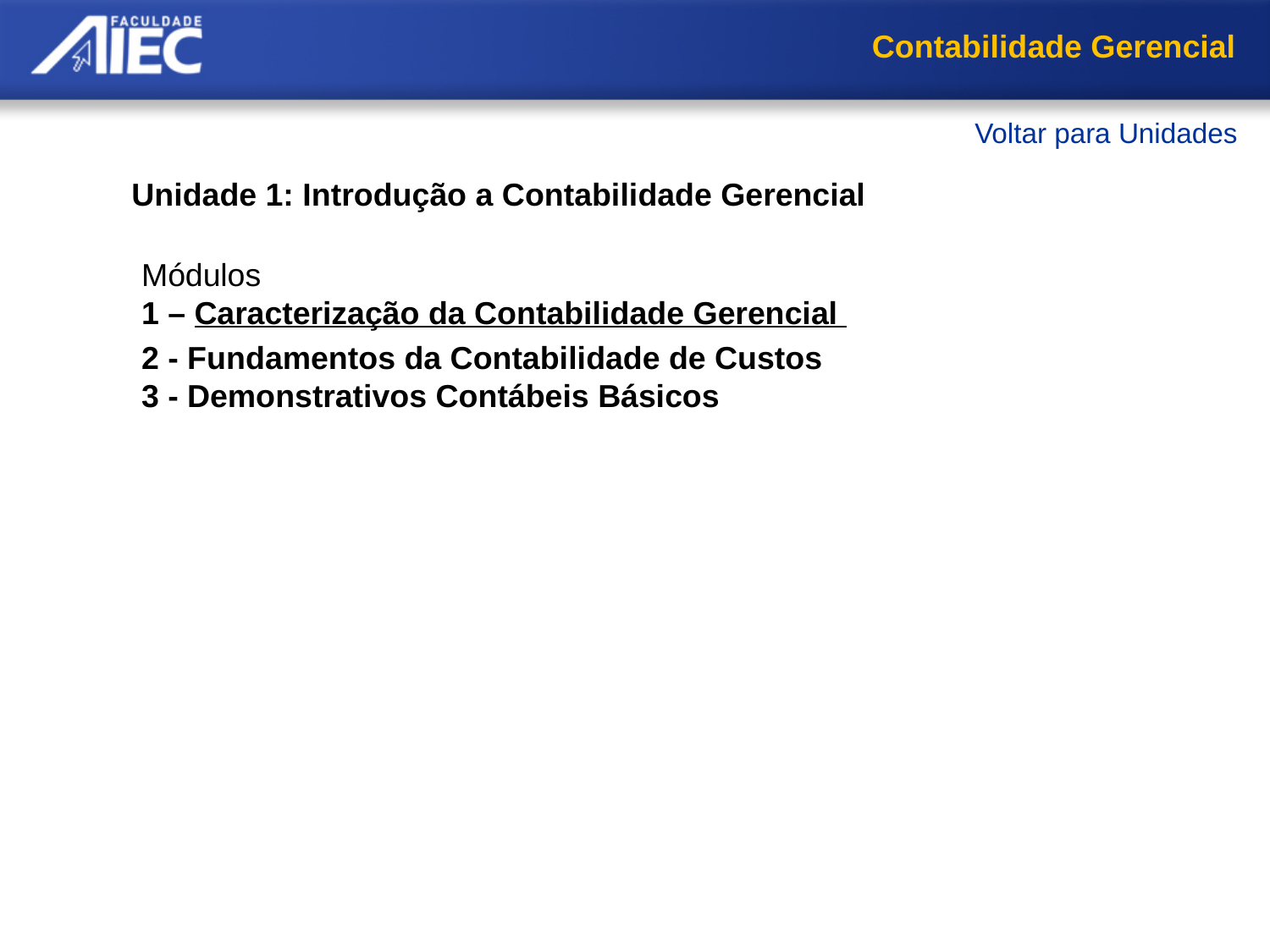

Contabilidade Gerencial
Voltar para Unidades
Unidade 1: Introdução a Contabilidade Gerencial
Módulos
1 – Caracterização da Contabilidade Gerencial
     Características da Contabilidade Gerencial
     Contabilidade Gerencial como Disciplina Integradora
     Contabilidade Gerencial x Contabilidade Financeira
     Contabilidade gerencial como sistema de informação contábil
     Sistemas de Informações Gerenciais
     Pontos fundamentais do Sistema de Informação contábil
     Construção dos Relatórios e características da informação contábil
     Resumo
2 - Fundamentos da Contabilidade de Custos
3 - Demonstrativos Contábeis Básicos